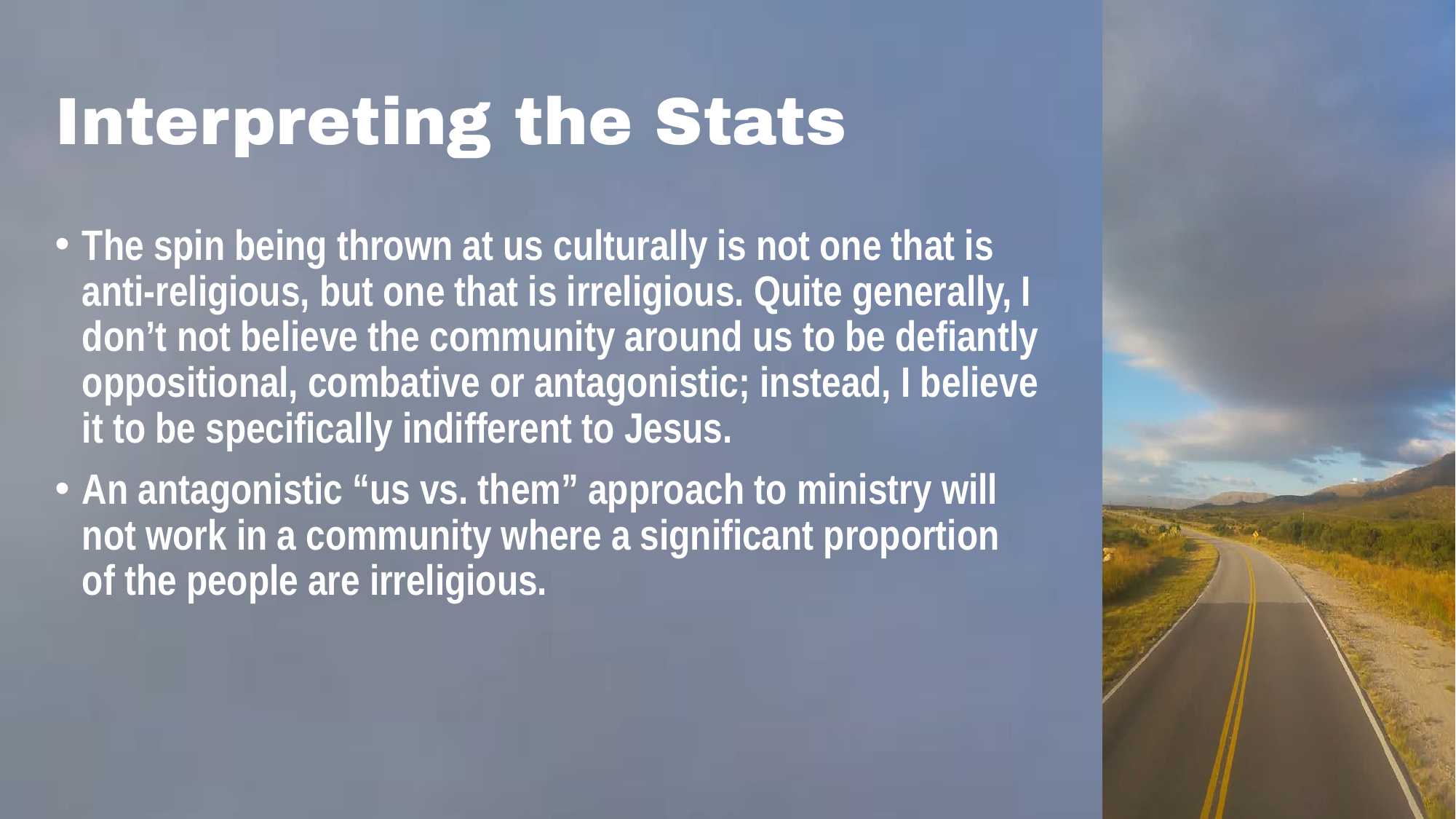

# Interpreting the Stats
The spin being thrown at us culturally is not one that is anti-religious, but one that is irreligious. Quite generally, I don’t not believe the community around us to be defiantly oppositional, combative or antagonistic; instead, I believe it to be specifically indifferent to Jesus.
An antagonistic “us vs. them” approach to ministry will not work in a community where a significant proportion of the people are irreligious.